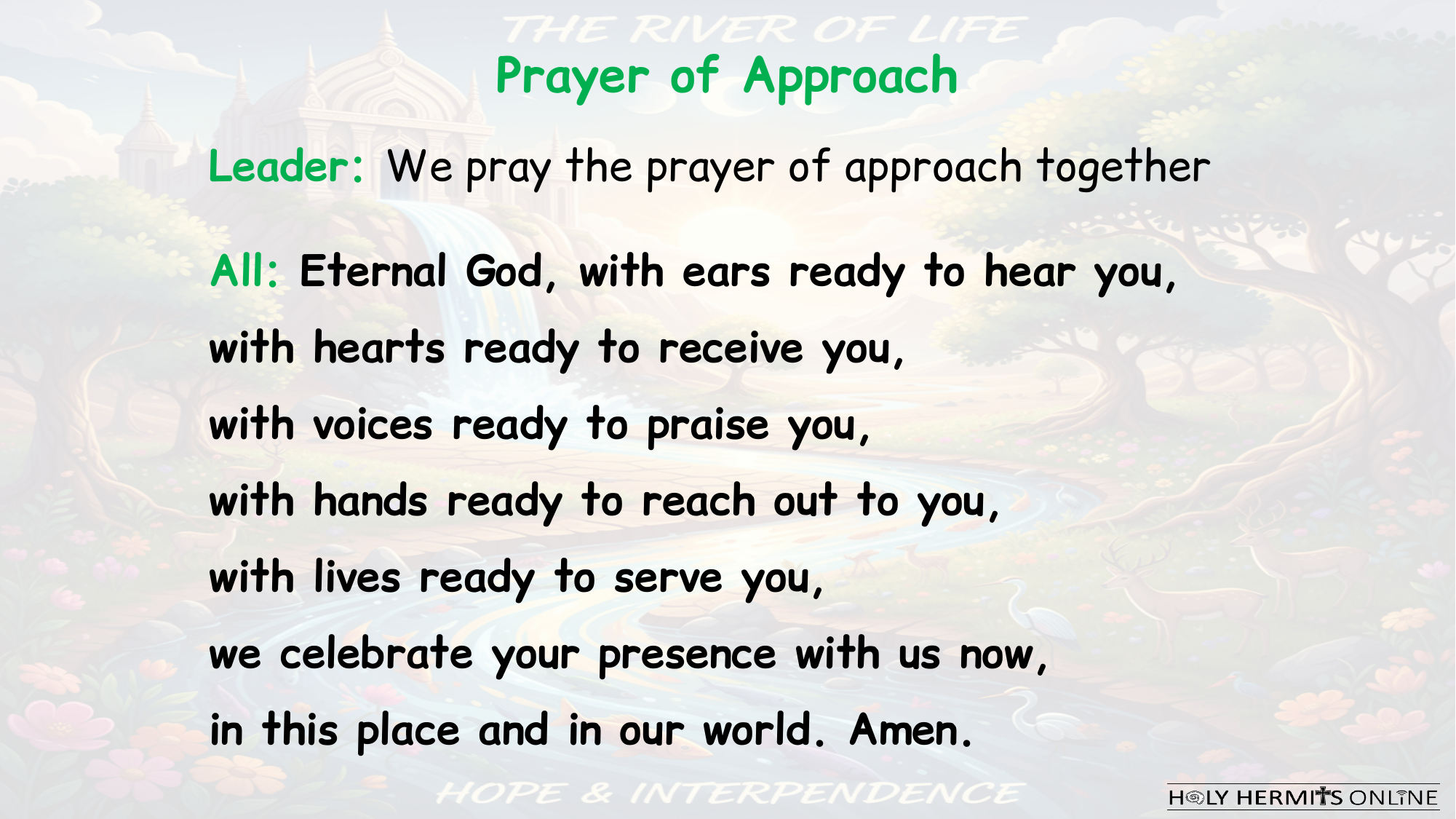

Prayer of Approach
Leader: We pray the prayer of approach together

All: Eternal God, with ears ready to hear you,
with hearts ready to receive you,
with voices ready to praise you,
with hands ready to reach out to you,
with lives ready to serve you,
we celebrate your presence with us now,
in this place and in our world. Amen.